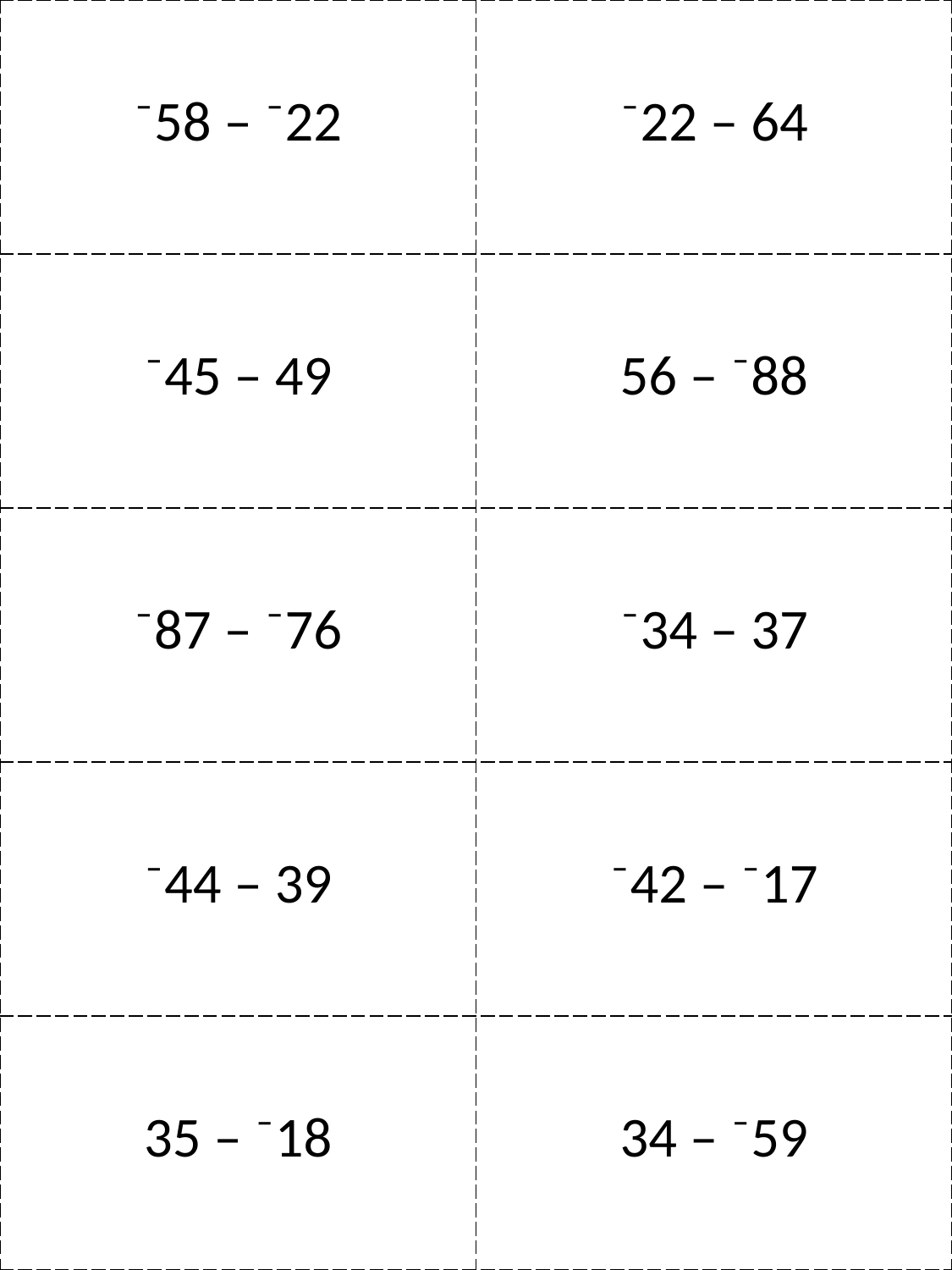

| ⁻58 – ⁻22 | ⁻22 – 64 |
| --- | --- |
| ⁻45 – 49 | 56 – ⁻88 |
| ⁻87 – ⁻76 | ⁻34 – 37 |
| ⁻44 – 39 | ⁻42 – ⁻17 |
| 35 – ⁻18 | 34 – ⁻59 |